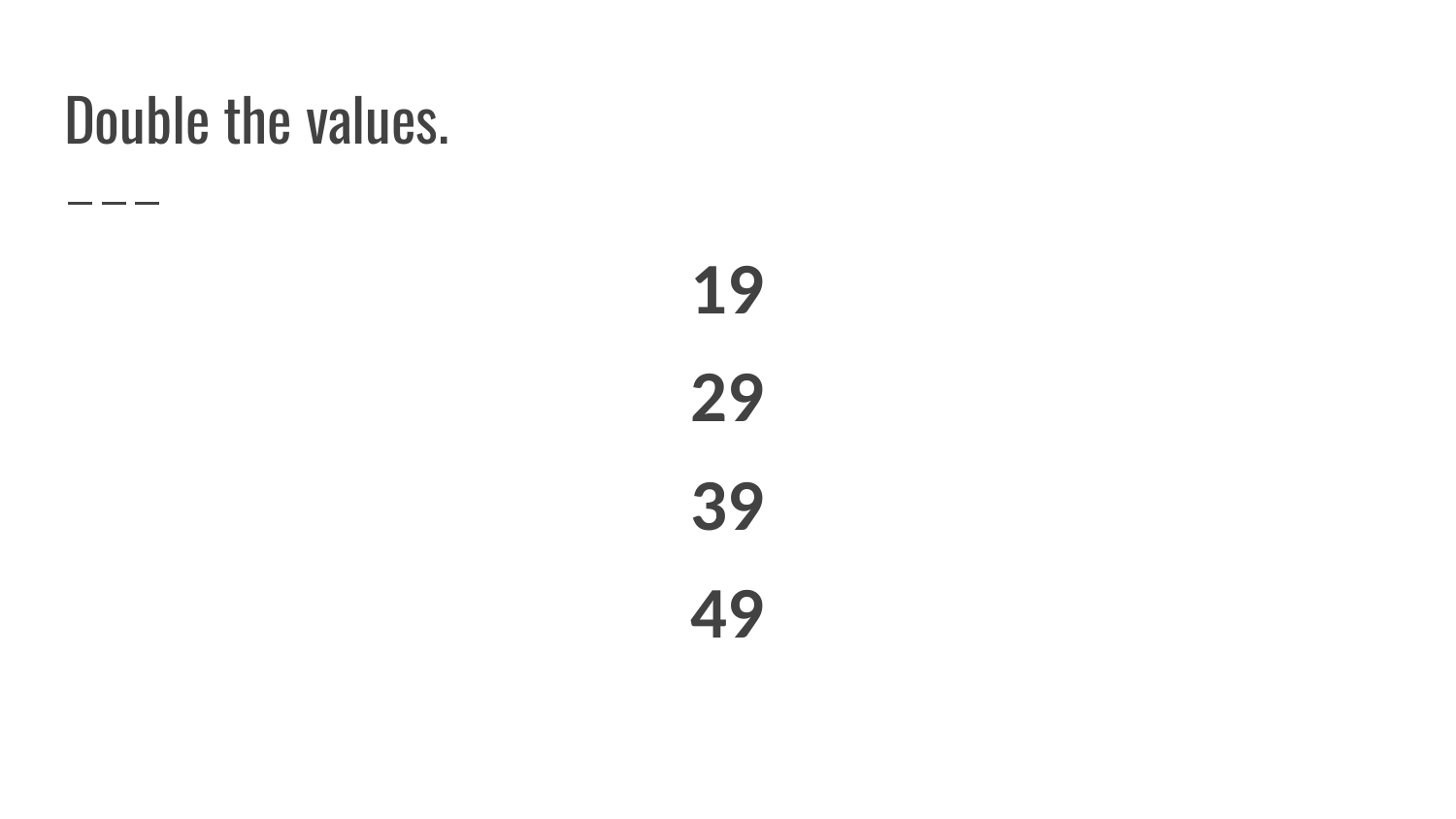

# Double the values.
19
29
39
49